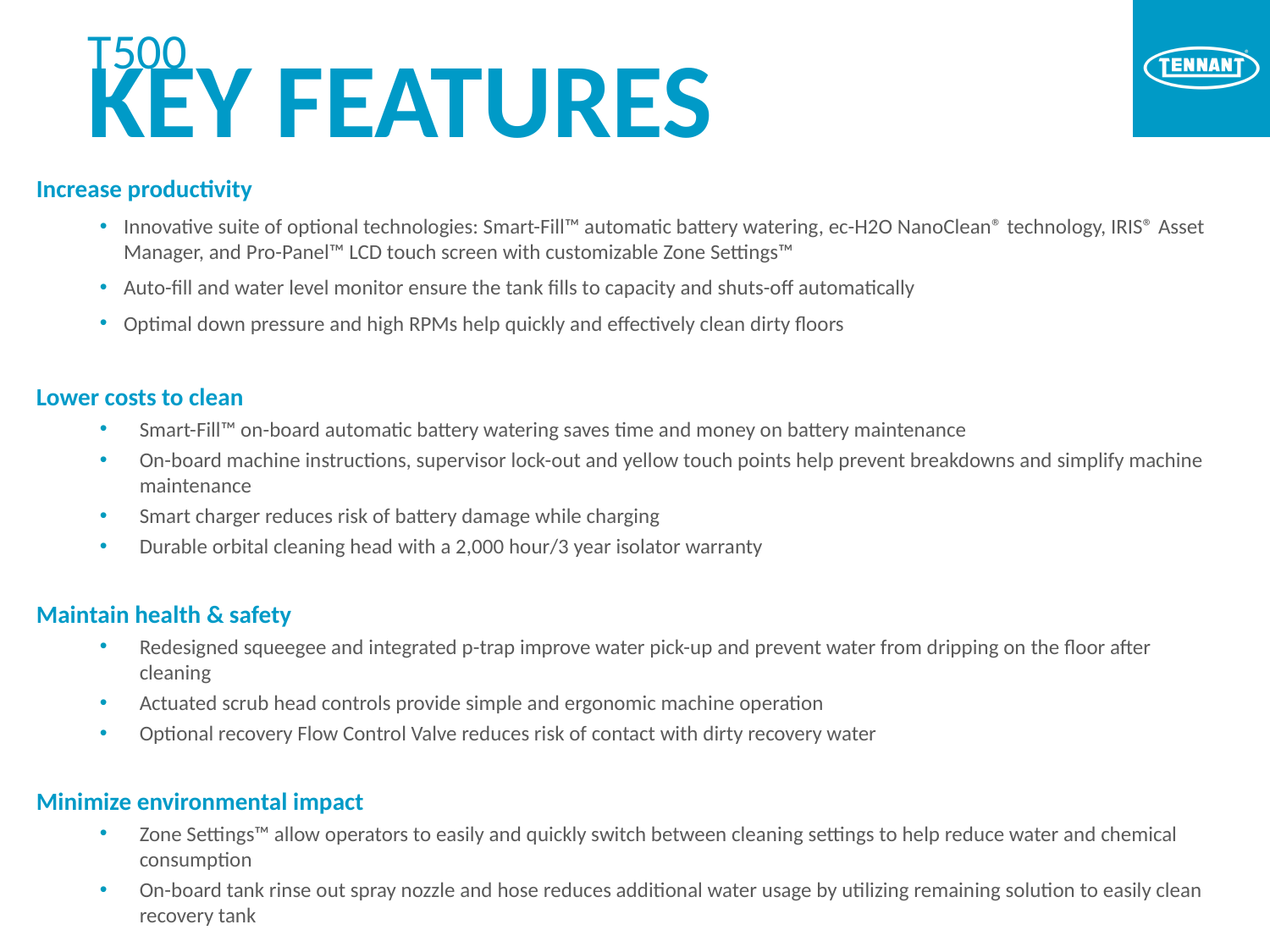

T500
KEY FEATURES
KEY
ENHANCEMENTS
Increase productivity
Innovative suite of optional technologies: Smart-Fill™ automatic battery watering, ec-H2O NanoClean® technology, IRIS® Asset Manager, and Pro-Panel™ LCD touch screen with customizable Zone Settings™
Auto-fill and water level monitor ensure the tank fills to capacity and shuts-off automatically
Optimal down pressure and high RPMs help quickly and effectively clean dirty floors

Lower costs to clean
Smart-Fill™ on-board automatic battery watering saves time and money on battery maintenance
On-board machine instructions, supervisor lock-out and yellow touch points help prevent breakdowns and simplify machine maintenance
Smart charger reduces risk of battery damage while charging
Durable orbital cleaning head with a 2,000 hour/3 year isolator warranty

Maintain health & safety
Redesigned squeegee and integrated p-trap improve water pick-up and prevent water from dripping on the floor after cleaning
Actuated scrub head controls provide simple and ergonomic machine operation
Optional recovery Flow Control Valve reduces risk of contact with dirty recovery water

Minimize environmental impact
Zone Settings™ allow operators to easily and quickly switch between cleaning settings to help reduce water and chemical consumption
On-board tank rinse out spray nozzle and hose reduces additional water usage by utilizing remaining solution to easily clean recovery tank